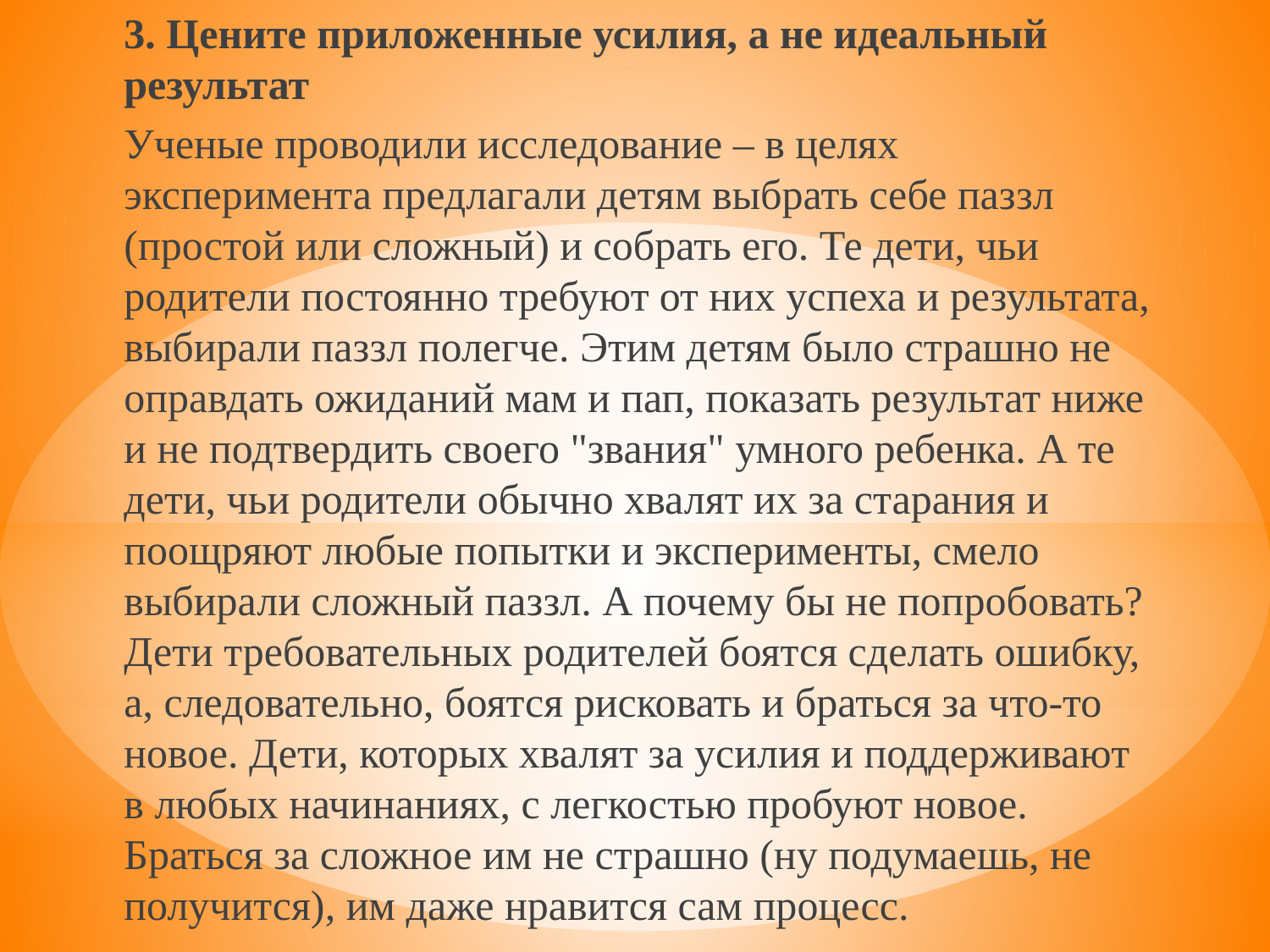

3. Цените приложенные усилия, а не идеальный результат
Ученые проводили исследование – в целях эксперимента предлагали детям выбрать себе паззл (простой или сложный) и собрать его. Те дети, чьи родители постоянно требуют от них успеха и результата, выбирали паззл полегче. Этим детям было страшно не оправдать ожиданий мам и пап, показать результат ниже и не подтвердить своего "звания" умного ребенка. А те дети, чьи родители обычно хвалят их за старания и поощряют любые попытки и эксперименты, смело выбирали сложный паззл. А почему бы не попробовать? Дети требовательных родителей боятся сделать ошибку, а, следовательно, боятся рисковать и браться за что-то новое. Дети, которых хвалят за усилия и поддерживают в любых начинаниях, с легкостью пробуют новое. Браться за сложное им не страшно (ну подумаешь, не получится), им даже нравится сам процесс.